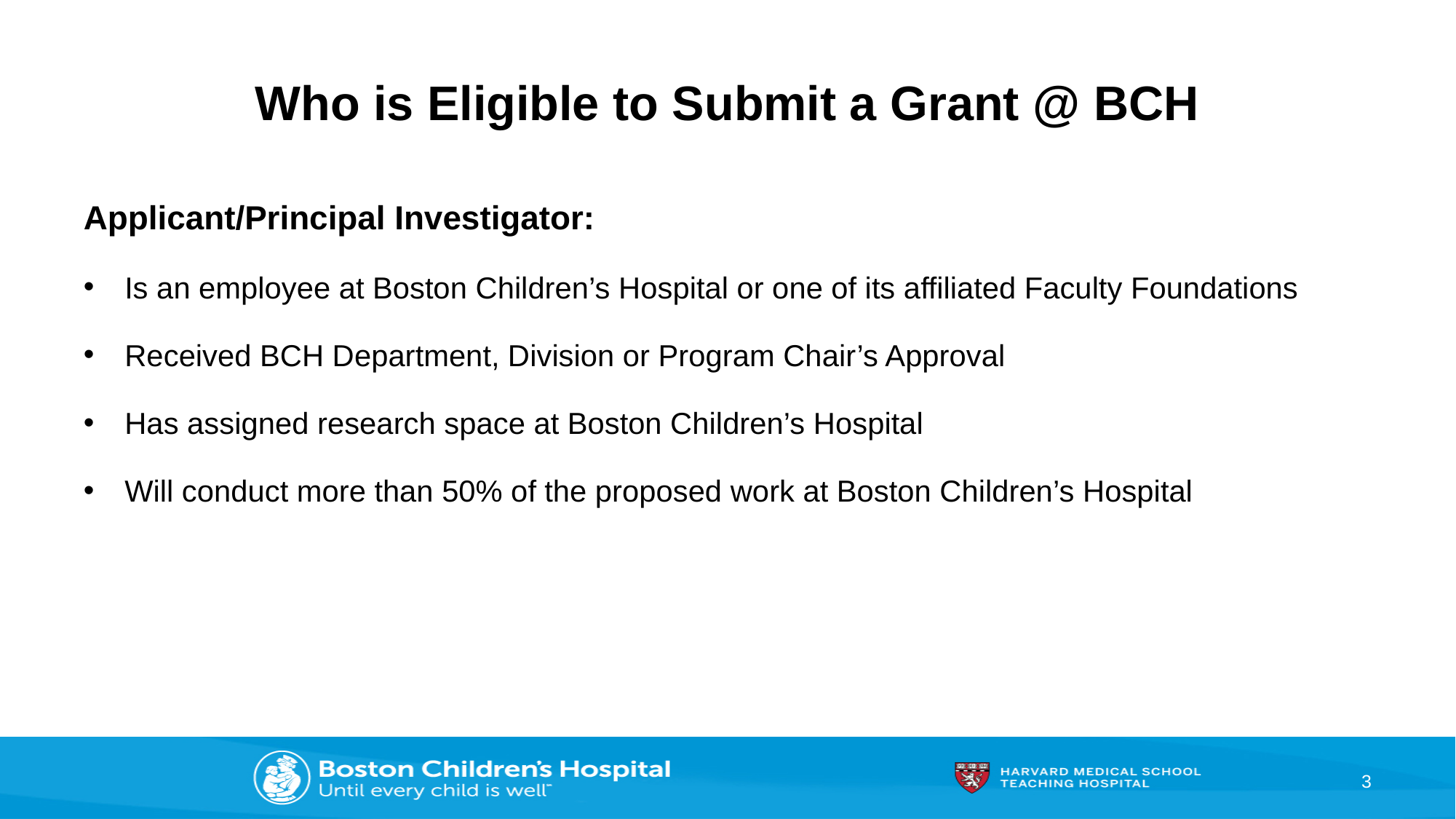

# Who is Eligible to Submit a Grant @ BCH
Applicant/Principal Investigator:

Is an employee at Boston Children’s Hospital or one of its affiliated Faculty Foundations

Received BCH Department, Division or Program Chair’s Approval

Has assigned research space at Boston Children’s Hospital

Will conduct more than 50% of the proposed work at Boston Children’s Hospital

3